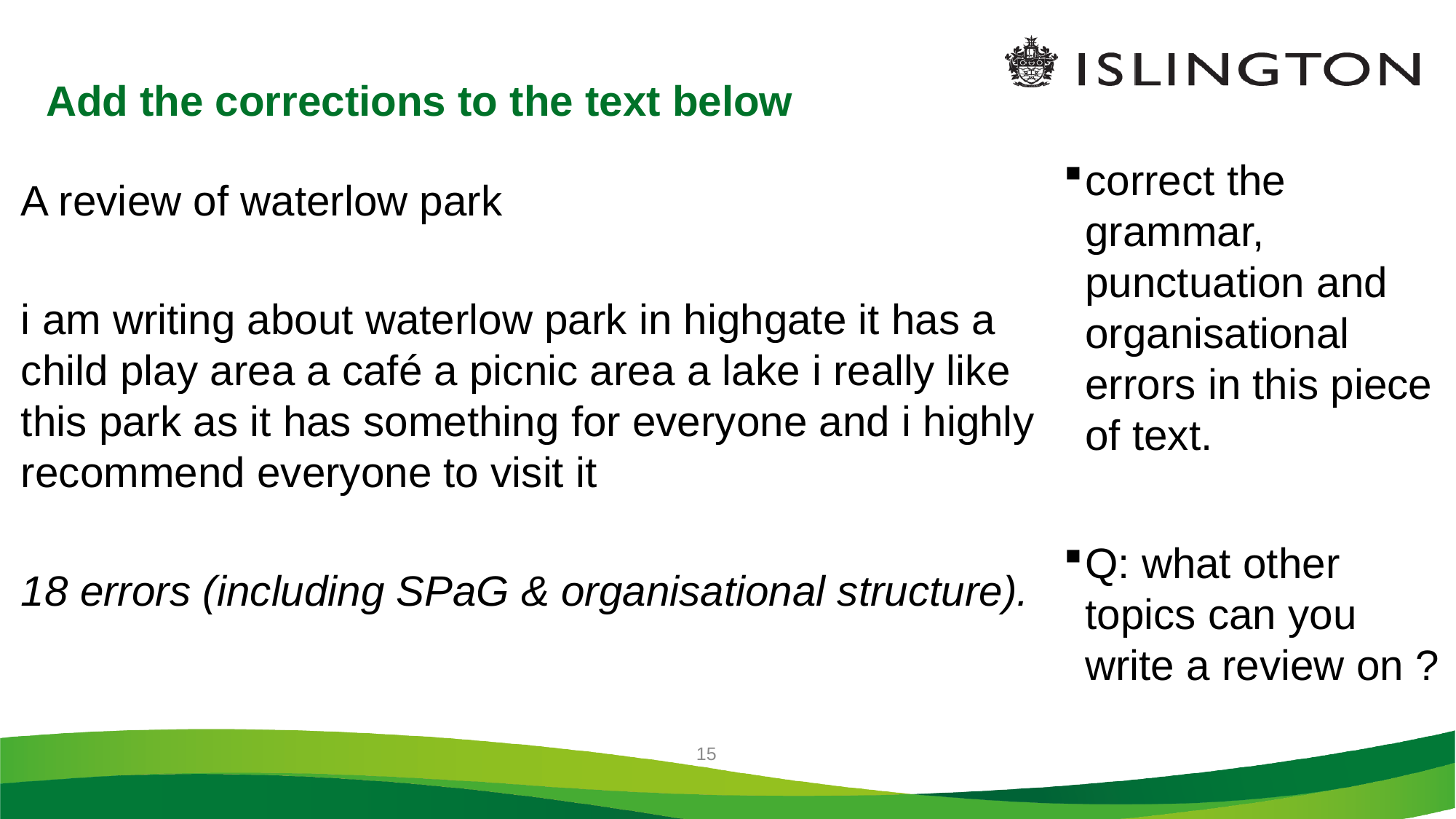

# Add the corrections to the text below
correct the grammar, punctuation and organisational errors in this piece of text.

Q: what other topics can you write a review on ?

A review of waterlow park

i am writing about waterlow park in highgate it has a child play area a café a picnic area a lake i really like this park as it has something for everyone and i highly recommend everyone to visit it

18 errors (including SPaG & organisational structure).
15